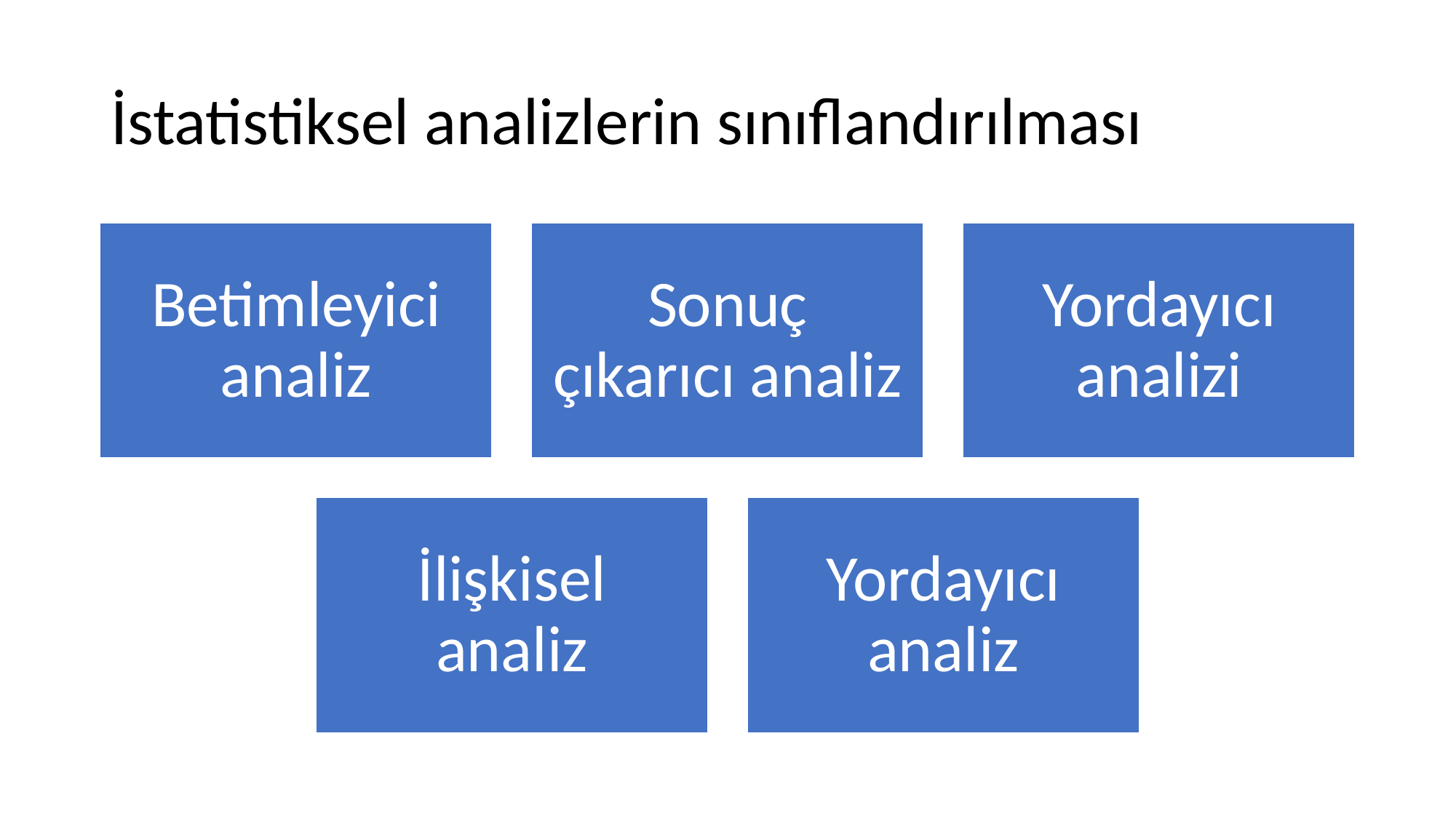

# İstatistiksel analizlerin sınıflandırılması
Betimleyici analiz
Sonuç çıkarıcı analiz
Yordayıcı analizi
İlişkisel analiz
Yordayıcı analiz